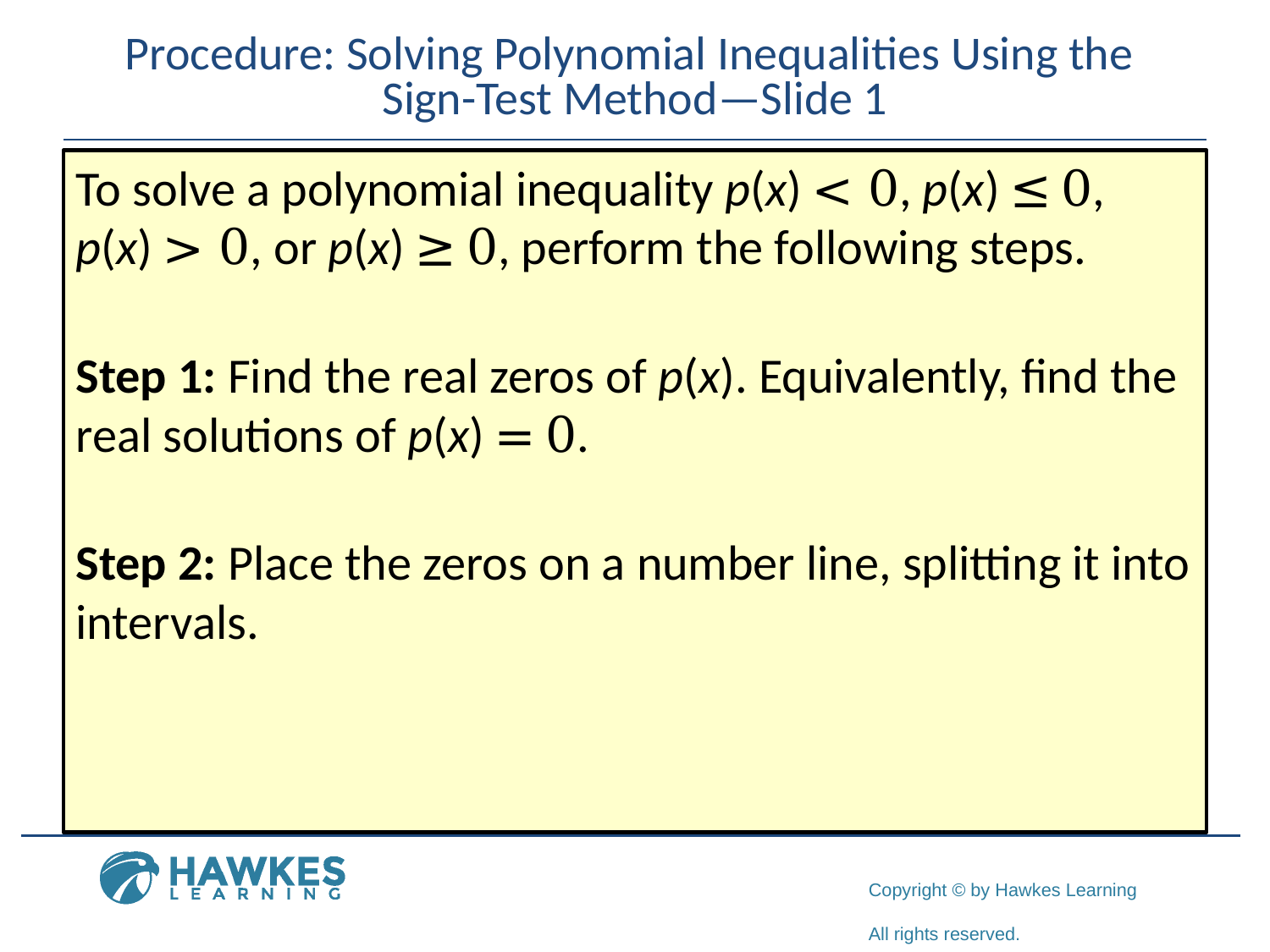

# Procedure: Solving Polynomial Inequalities Using the Sign-Test Method—Slide 1
To solve a polynomial inequality p(x) < 0, p(x) ≤ 0,   p(x) > 0, or p(x) ≥ 0, perform the following steps.
Step 1: Find the real zeros of p(x). Equivalently, find the real solutions of p(x) = 0.
Step 2: Place the zeros on a number line, splitting it into intervals.